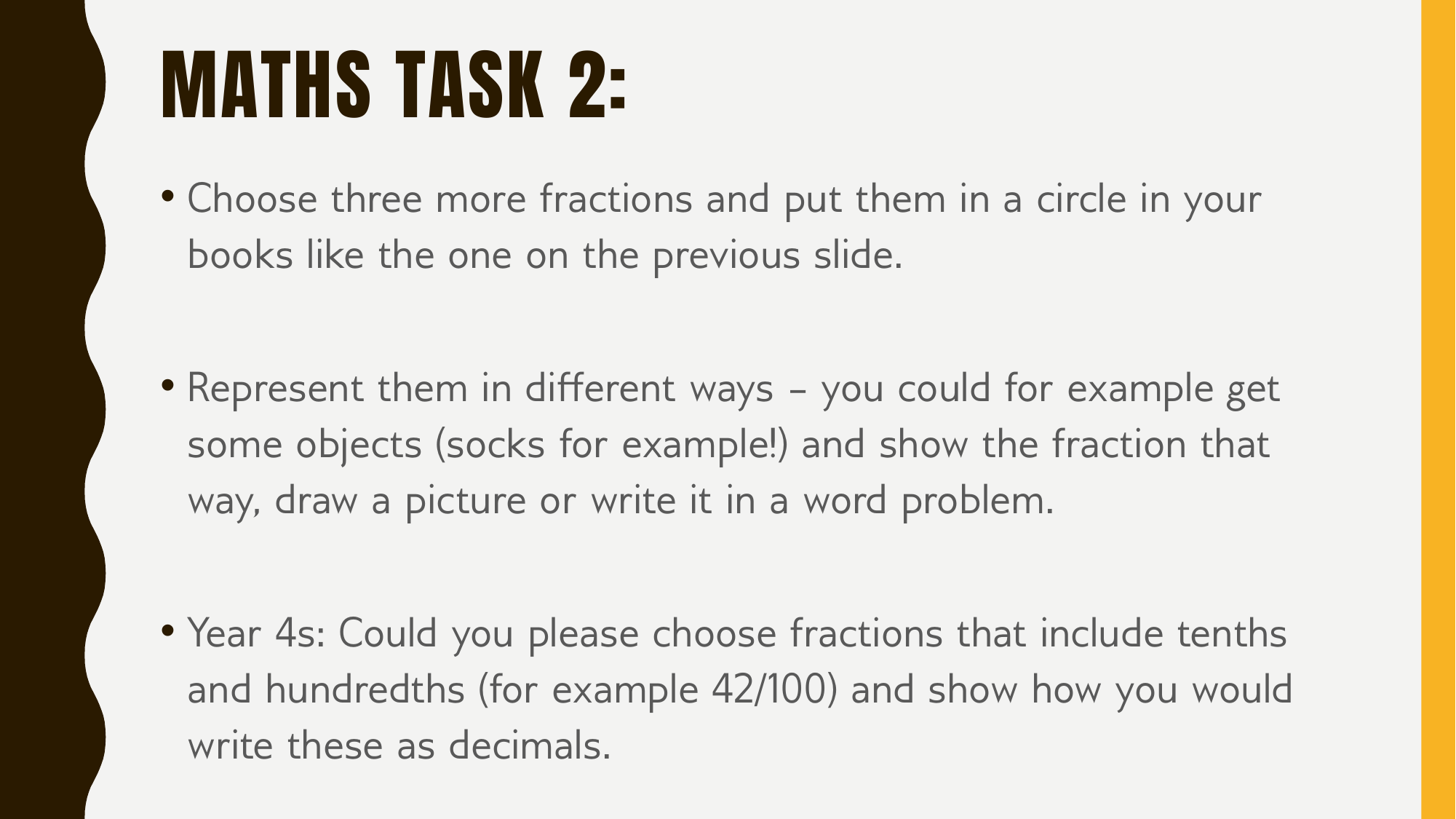

# Maths task 2:
Choose three more fractions and put them in a circle in your books like the one on the previous slide.

Represent them in different ways – you could for example get some objects (socks for example!) and show the fraction that way, draw a picture or write it in a word problem.

Year 4s: Could you please choose fractions that include tenths and hundredths (for example 42/100) and show how you would write these as decimals.